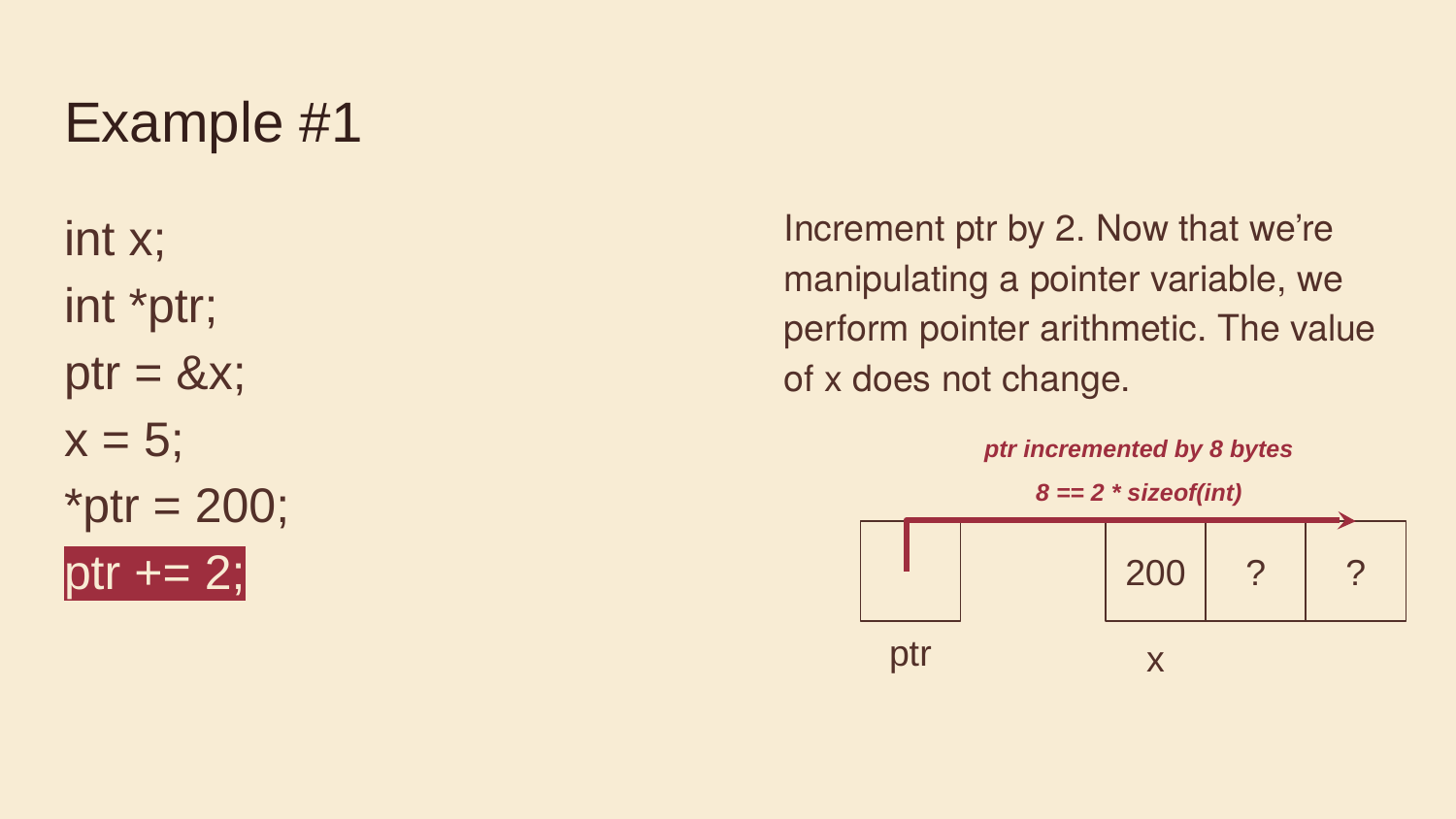

# Example #1

int x;
int *ptr;
ptr = &x;
x = 5;
*ptr = 200;
ptr += 2;
Increment ptr by 2. Now that we’re manipulating a pointer variable, we perform pointer arithmetic. The value of x does not change.
ptr incremented by 8 bytes
8 == 2 * sizeof(int)

200
?
?
ptr
x